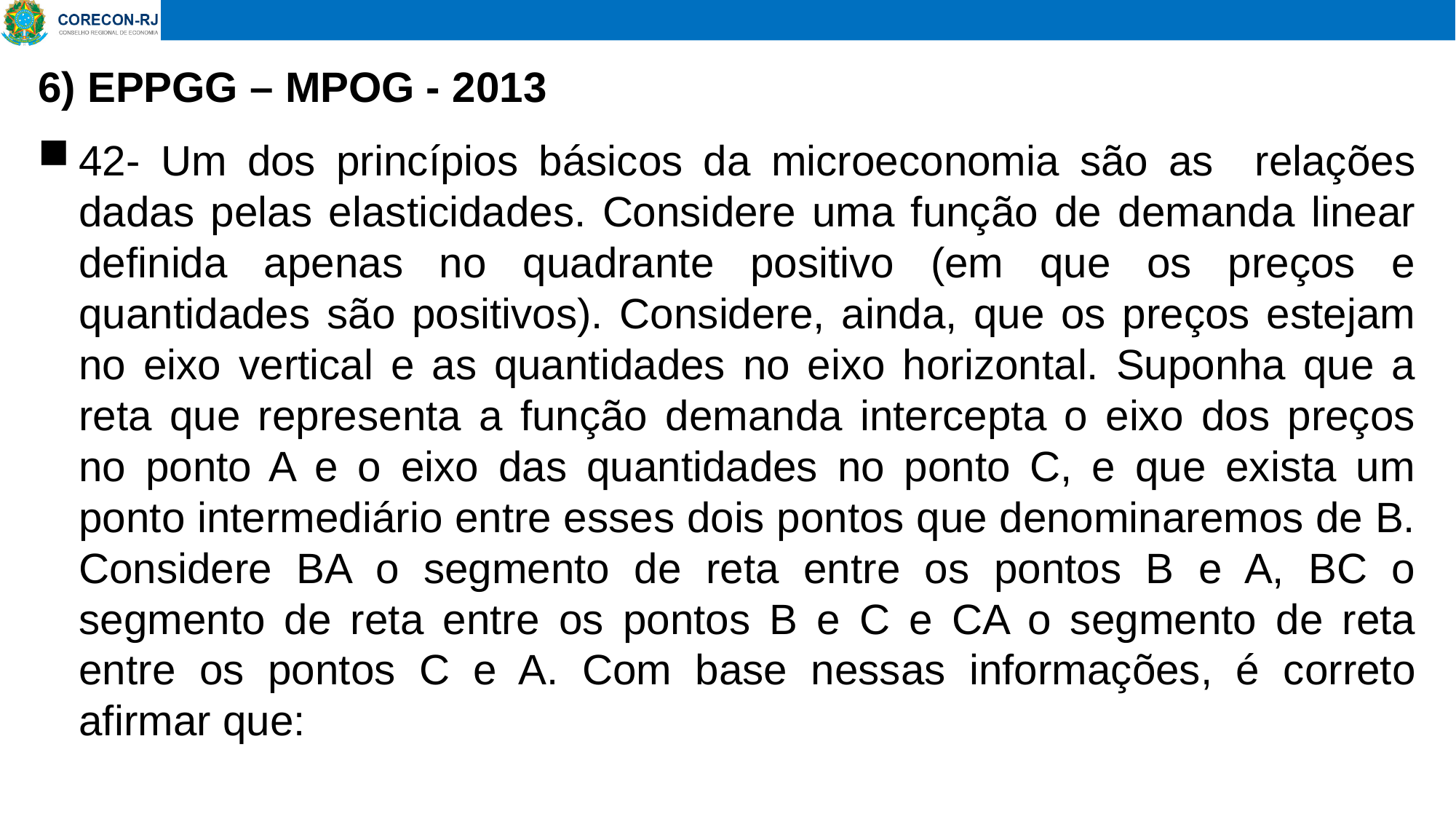

# 6) EPPGG – MPOG - 2013
42- Um dos princípios básicos da microeconomia são as  relações dadas pelas elasticidades. Considere uma função de demanda linear definida apenas no quadrante positivo (em que os preços e quantidades são positivos). Considere, ainda, que os preços estejam no eixo vertical e as quantidades no eixo horizontal. Suponha que a reta que representa a função demanda intercepta o eixo dos preços no ponto A e o eixo das quantidades no ponto C, e que exista um ponto intermediário entre esses dois pontos que denominaremos de B. Considere BA o segmento de reta entre os pontos B e A, BC o segmento de reta entre os pontos B e C e CA o segmento de reta entre os pontos C e A. Com base nessas informações, é correto afirmar que: